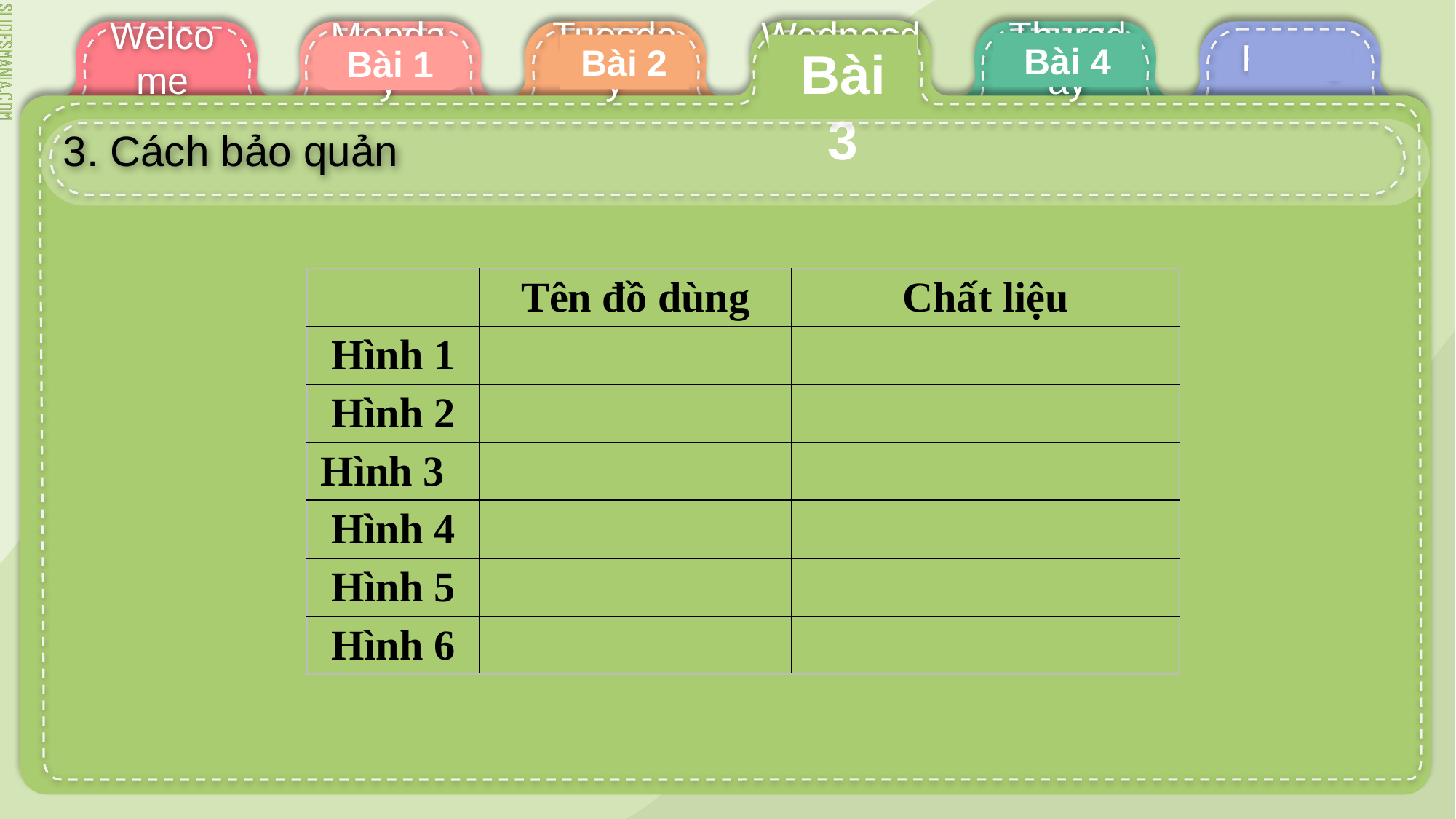

Bài 4
Bài 3
Bài 2

Bài 1
# 3. Cách bảo quản

|  | Tên đồ dùng | Chất liệu |
| --- | --- | --- |
| Hình 1 |  |  |
| Hình 2 |  |  |
| Hình 3 |  |  |
| Hình 4 |  |  |
| Hình 5 |  |  |
| Hình 6 |  |  |